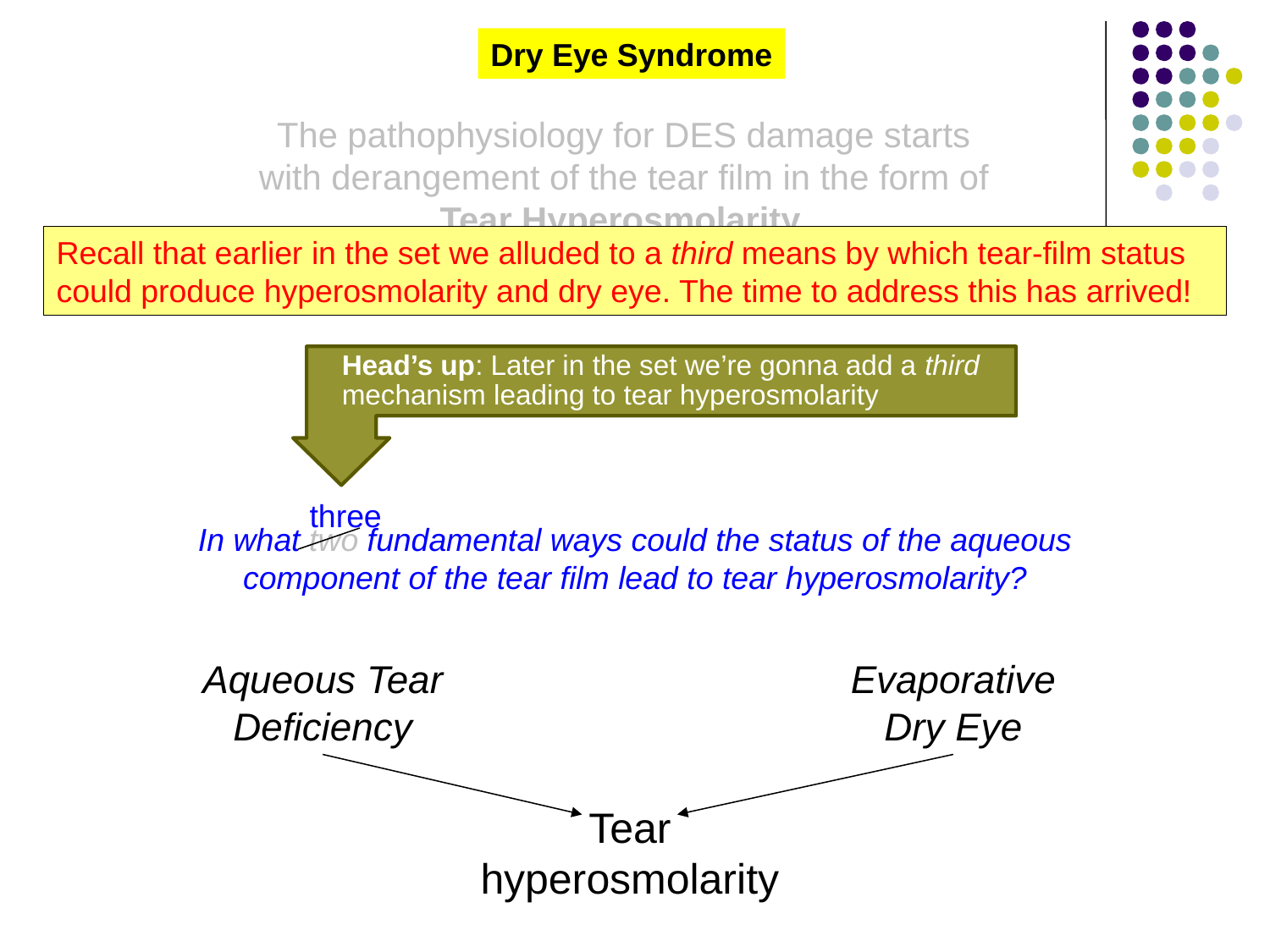

Dry Eye Syndrome
The pathophysiology for DES damage starts with derangement of the tear film in the form of Tear Hyperosmolarity.
Recall that earlier in the set we alluded to a third means by which tear-film status could produce hyperosmolarity and dry eye. The time to address this has arrived!
Head’s up: Later in the set we’re gonna add a third mechanism leading to tear hyperosmolarity

three
In what two fundamental ways could the status of the aqueous component of the tear film lead to tear hyperosmolarity?
Aqueous Tear Deficiency
Evaporative Dry Eye
Tear
hyperosmolarity